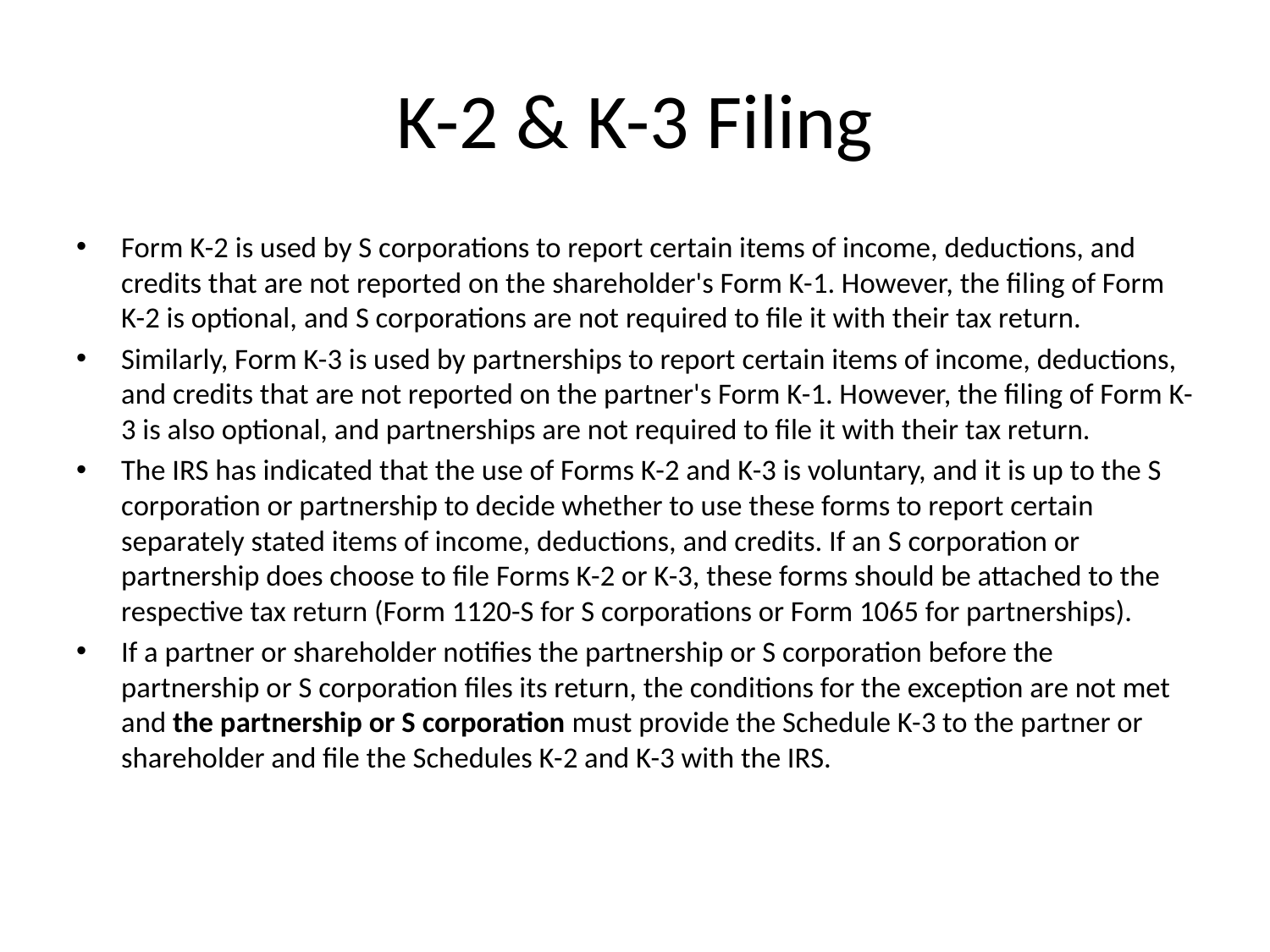

# K-2 & K-3 Filing
Form K-2 is used by S corporations to report certain items of income, deductions, and credits that are not reported on the shareholder's Form K-1. However, the filing of Form K-2 is optional, and S corporations are not required to file it with their tax return.
Similarly, Form K-3 is used by partnerships to report certain items of income, deductions, and credits that are not reported on the partner's Form K-1. However, the filing of Form K-3 is also optional, and partnerships are not required to file it with their tax return.
The IRS has indicated that the use of Forms K-2 and K-3 is voluntary, and it is up to the S corporation or partnership to decide whether to use these forms to report certain separately stated items of income, deductions, and credits. If an S corporation or partnership does choose to file Forms K-2 or K-3, these forms should be attached to the respective tax return (Form 1120-S for S corporations or Form 1065 for partnerships).
If a partner or shareholder notifies the partnership or S corporation before the partnership or S corporation files its return, the conditions for the exception are not met and the partnership or S corporation must provide the Schedule K-3 to the partner or shareholder and file the Schedules K-2 and K-3 with the IRS.